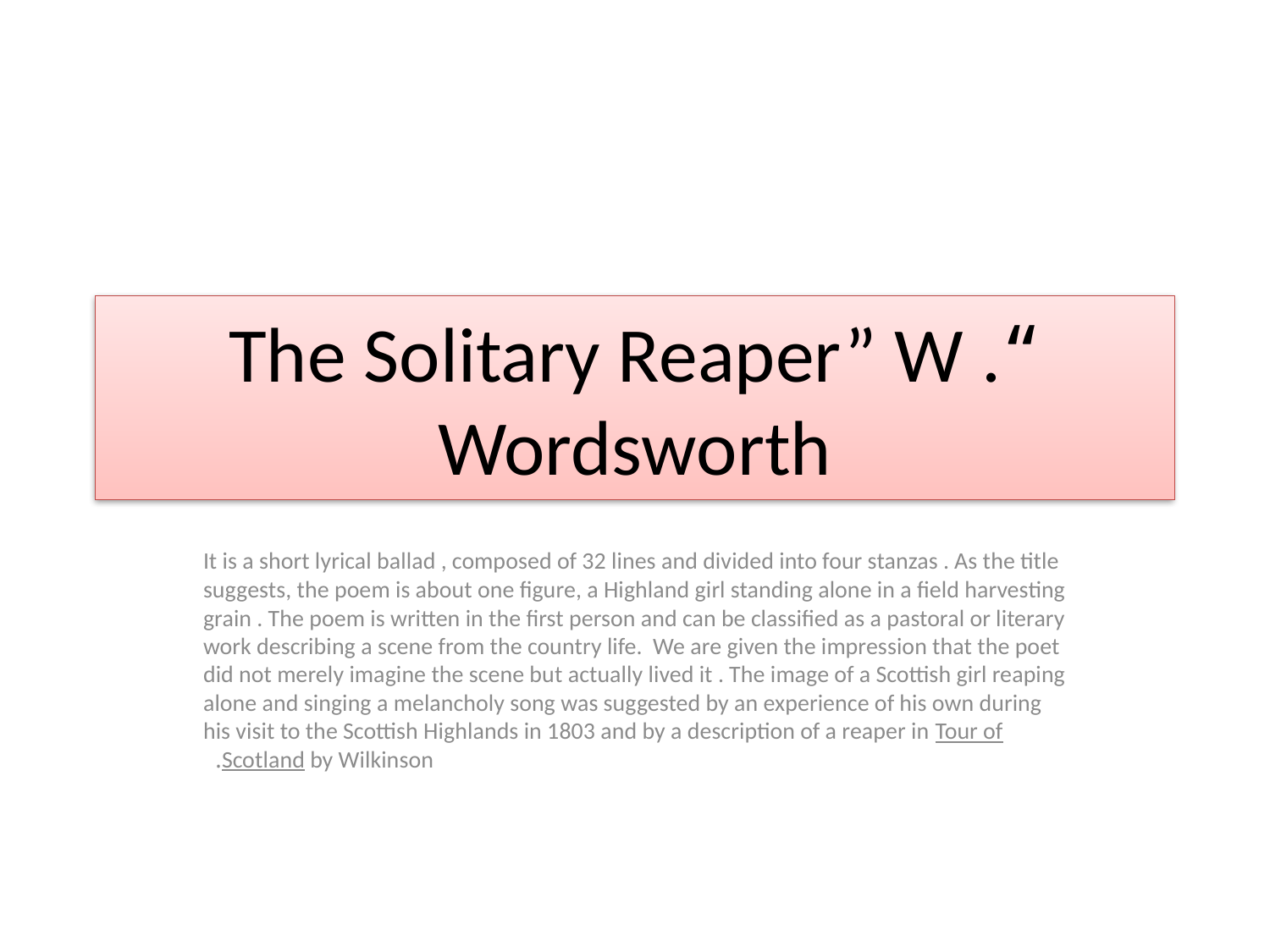

# “The Solitary Reaper” W . Wordsworth
It is a short lyrical ballad , composed of 32 lines and divided into four stanzas . As the title suggests, the poem is about one figure, a Highland girl standing alone in a field harvesting grain . The poem is written in the first person and can be classified as a pastoral or literary work describing a scene from the country life.  We are given the impression that the poet did not merely imagine the scene but actually lived it . The image of a Scottish girl reaping alone and singing a melancholy song was suggested by an experience of his own during his visit to the Scottish Highlands in 1803 and by a description of a reaper in Tour of Scotland by Wilkinson.